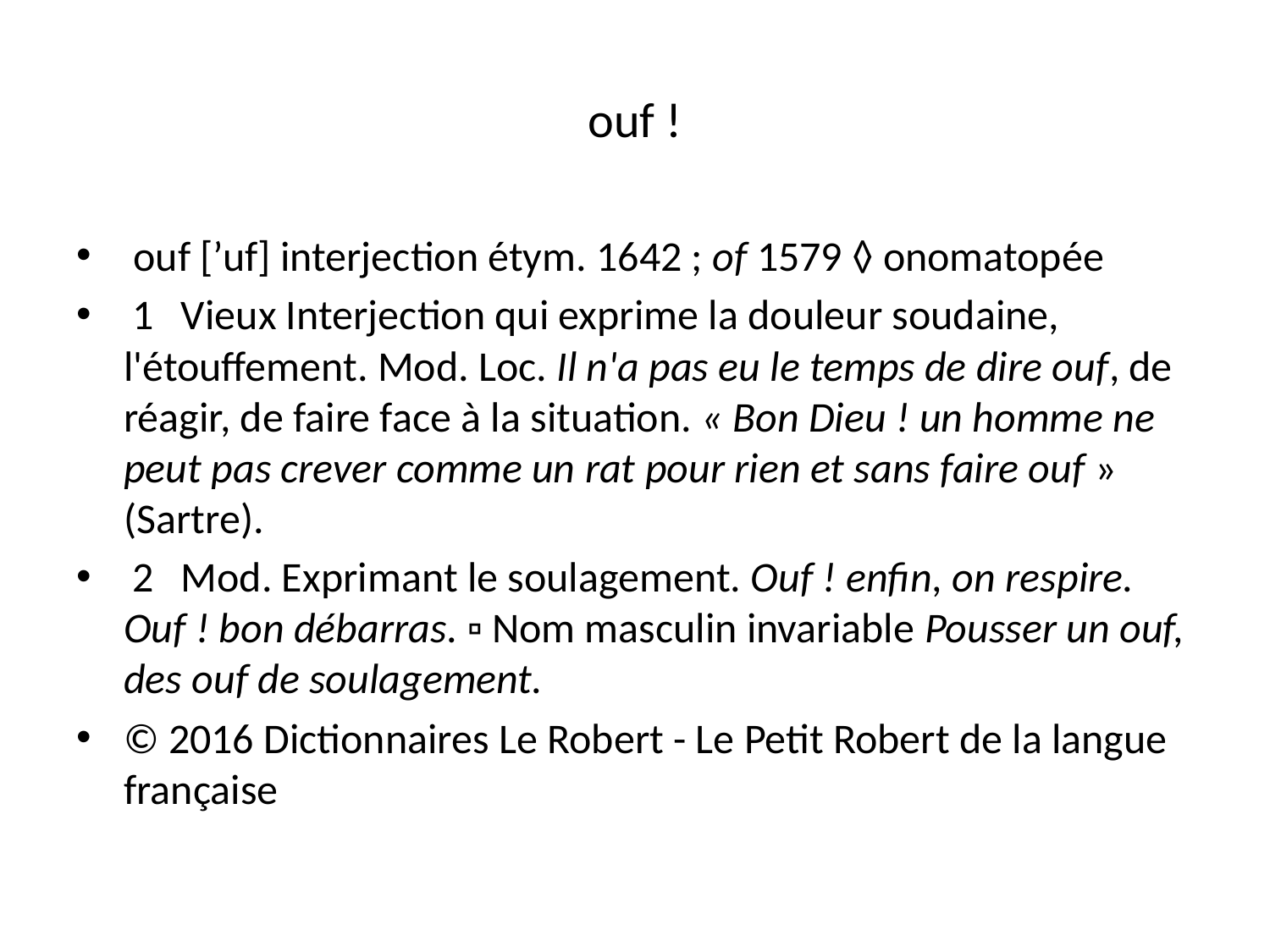

# ouf !
 ouf [’uf] interjection étym. 1642 ; of 1579 ◊ onomatopée
 1   Vieux Interjection qui exprime la douleur soudaine, l'étouffement. Mod. Loc. Il n'a pas eu le temps de dire ouf, de réagir, de faire face à la situation. « Bon Dieu ! un homme ne peut pas crever comme un rat pour rien et sans faire ouf » (Sartre).
 2   Mod. Exprimant le soulagement. Ouf ! enfin, on respire. Ouf ! bon débarras. ▫ Nom masculin invariable Pousser un ouf, des ouf de soulagement.
© 2016 Dictionnaires Le Robert - Le Petit Robert de la langue française